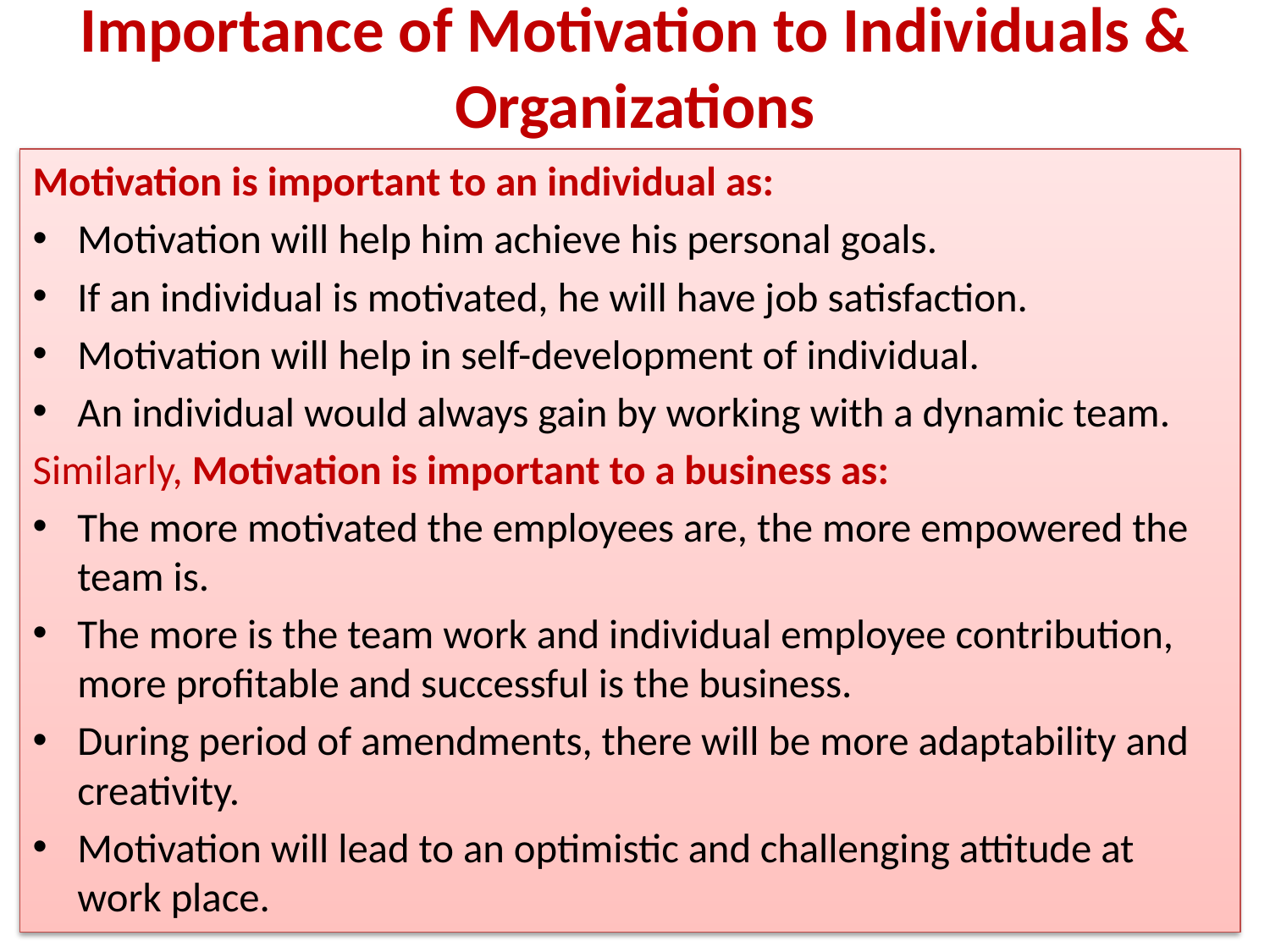

# Importance of Motivation to Individuals & Organizations
Motivation is important to an individual as:
Motivation will help him achieve his personal goals.
If an individual is motivated, he will have job satisfaction.
Motivation will help in self-development of individual.
An individual would always gain by working with a dynamic team.
Similarly, Motivation is important to a business as:
The more motivated the employees are, the more empowered the team is.
The more is the team work and individual employee contribution, more profitable and successful is the business.
During period of amendments, there will be more adaptability and creativity.
Motivation will lead to an optimistic and challenging attitude at work place.